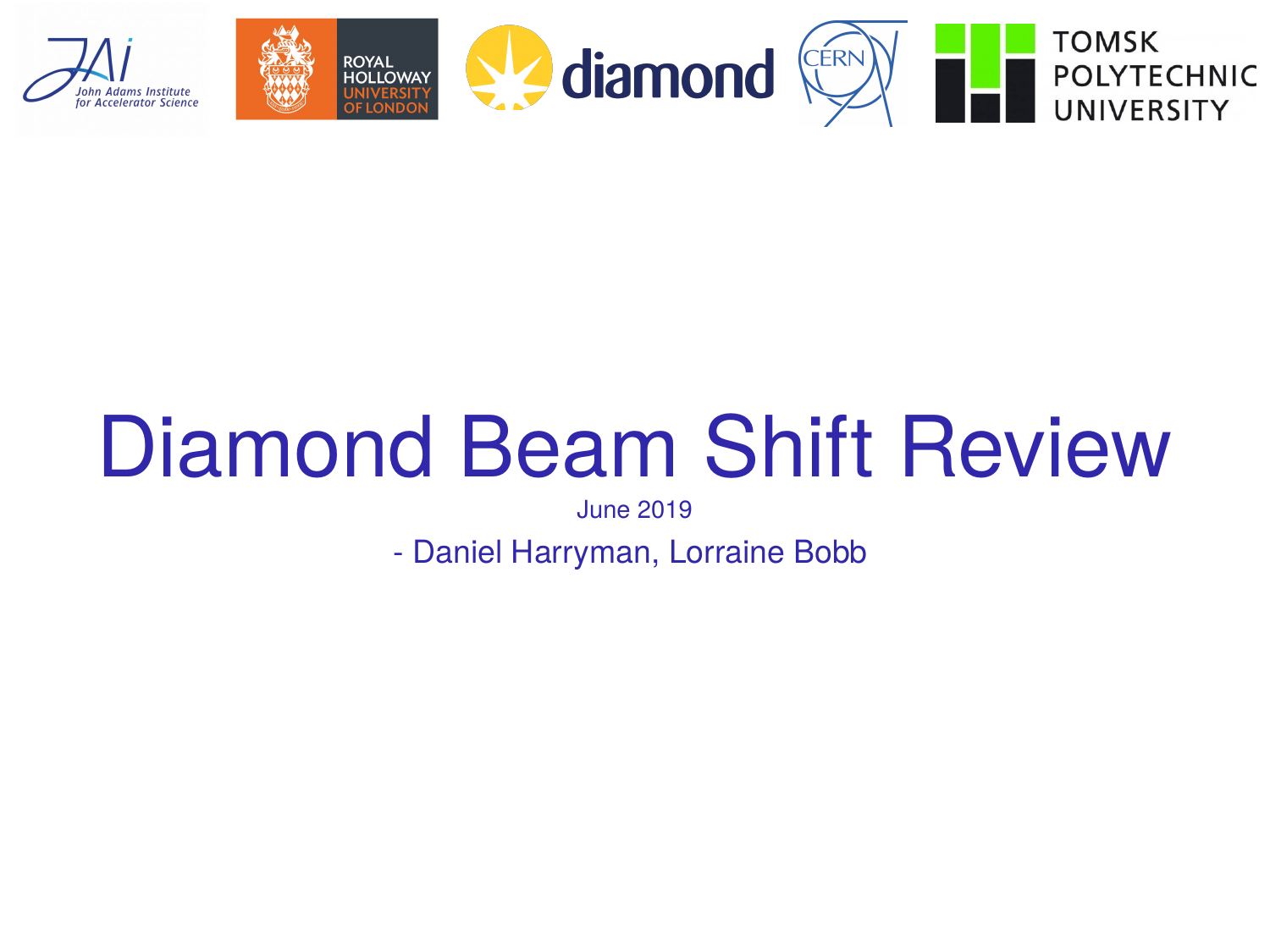

Diamond Beam Shift Review
June 2019

- Daniel Harryman, Lorraine Bobb